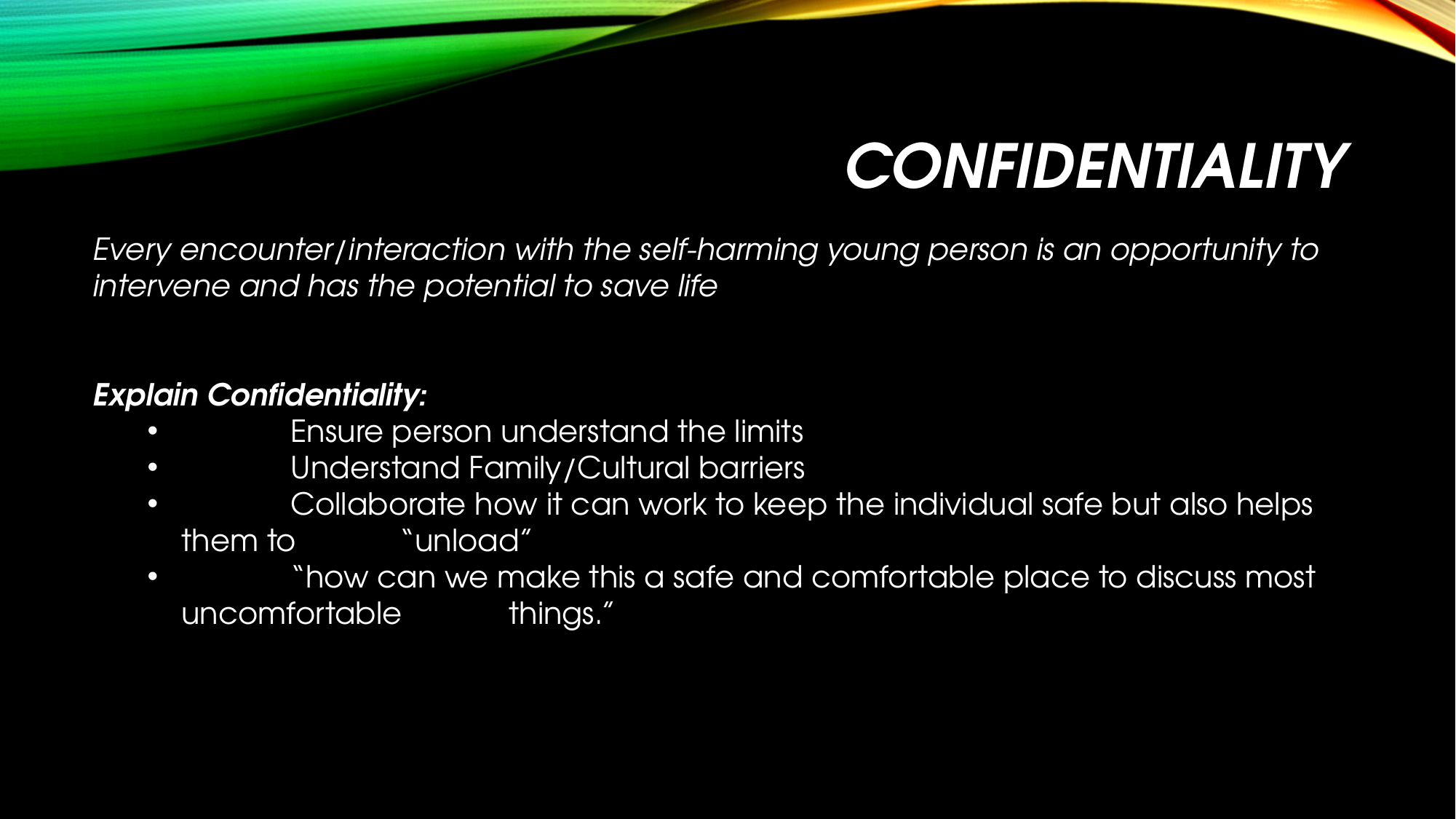

# confidentiality
Every encounter/interaction with the self-harming young person is an opportunity to intervene and has the potential to save life

Explain Confidentiality:
	Ensure person understand the limits
	Understand Family/Cultural barriers
	Collaborate how it can work to keep the individual safe but also helps them to 	“unload”
	“how can we make this a safe and comfortable place to discuss most uncomfortable 	things.”